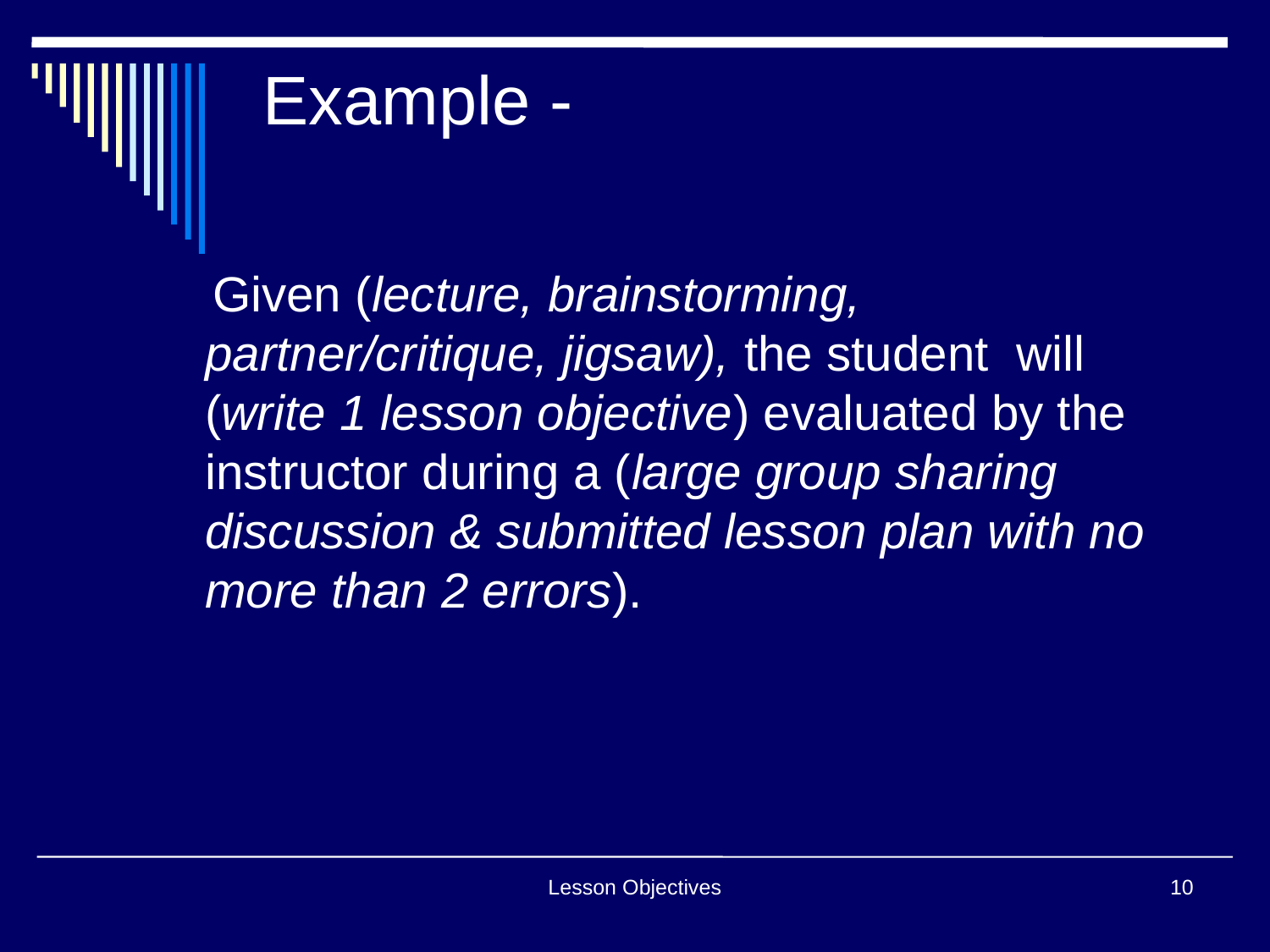

# Example -
    Given (lecture, brainstorming, partner/critique, jigsaw), the student  will (write 1 lesson objective) evaluated by the instructor during a (large group sharing discussion & submitted lesson plan with no more than 2 errors).

Lesson Objectives
10